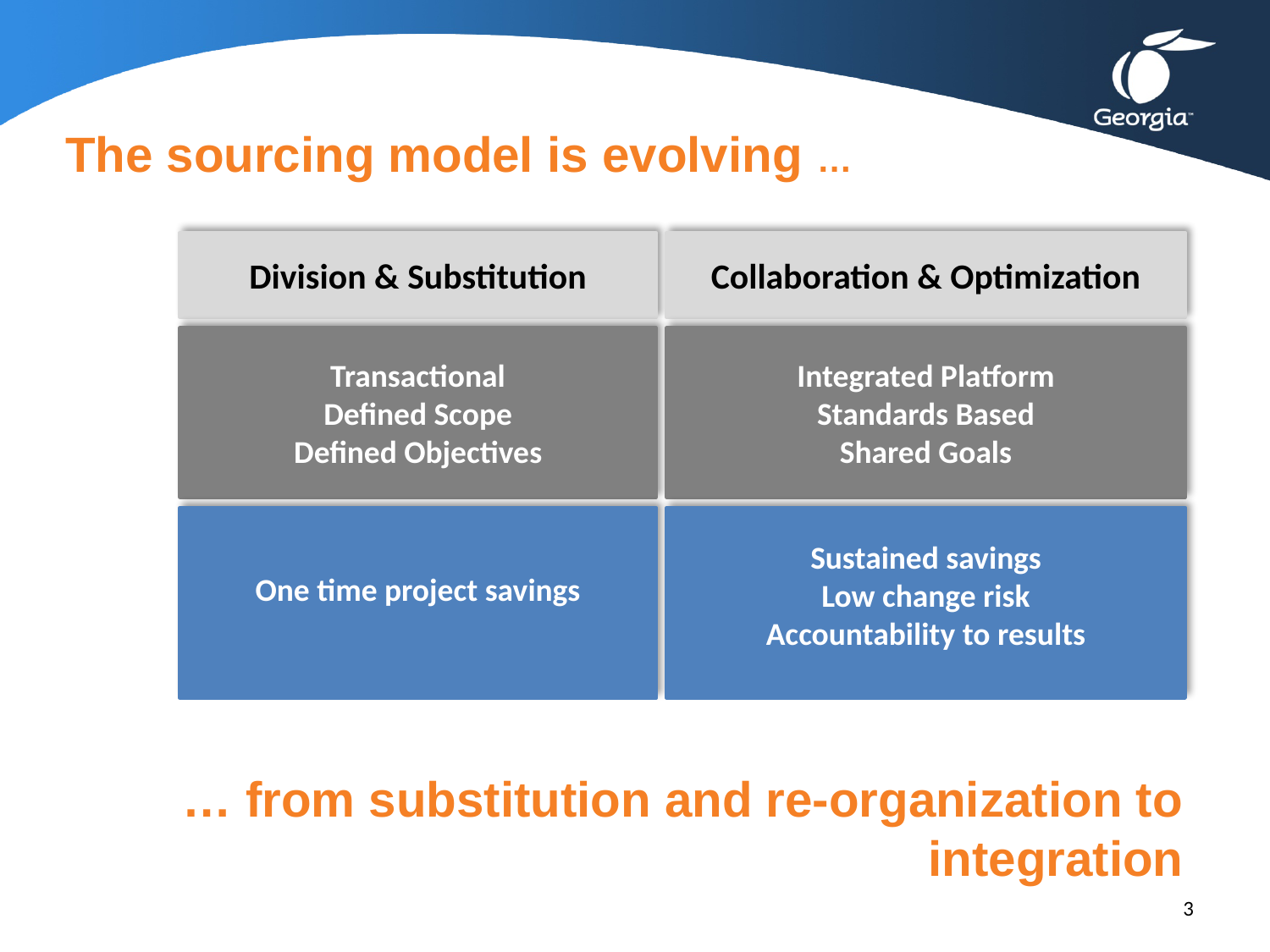

The sourcing model is evolving …
Division & Substitution
Collaboration & Optimization
Transactional
Defined Scope
Defined Objectives
Integrated Platform
Standards Based
Shared Goals
One time project savings

Sustained savings
Low change risk
Accountability to results

 … from substitution and re-organization to integration
3